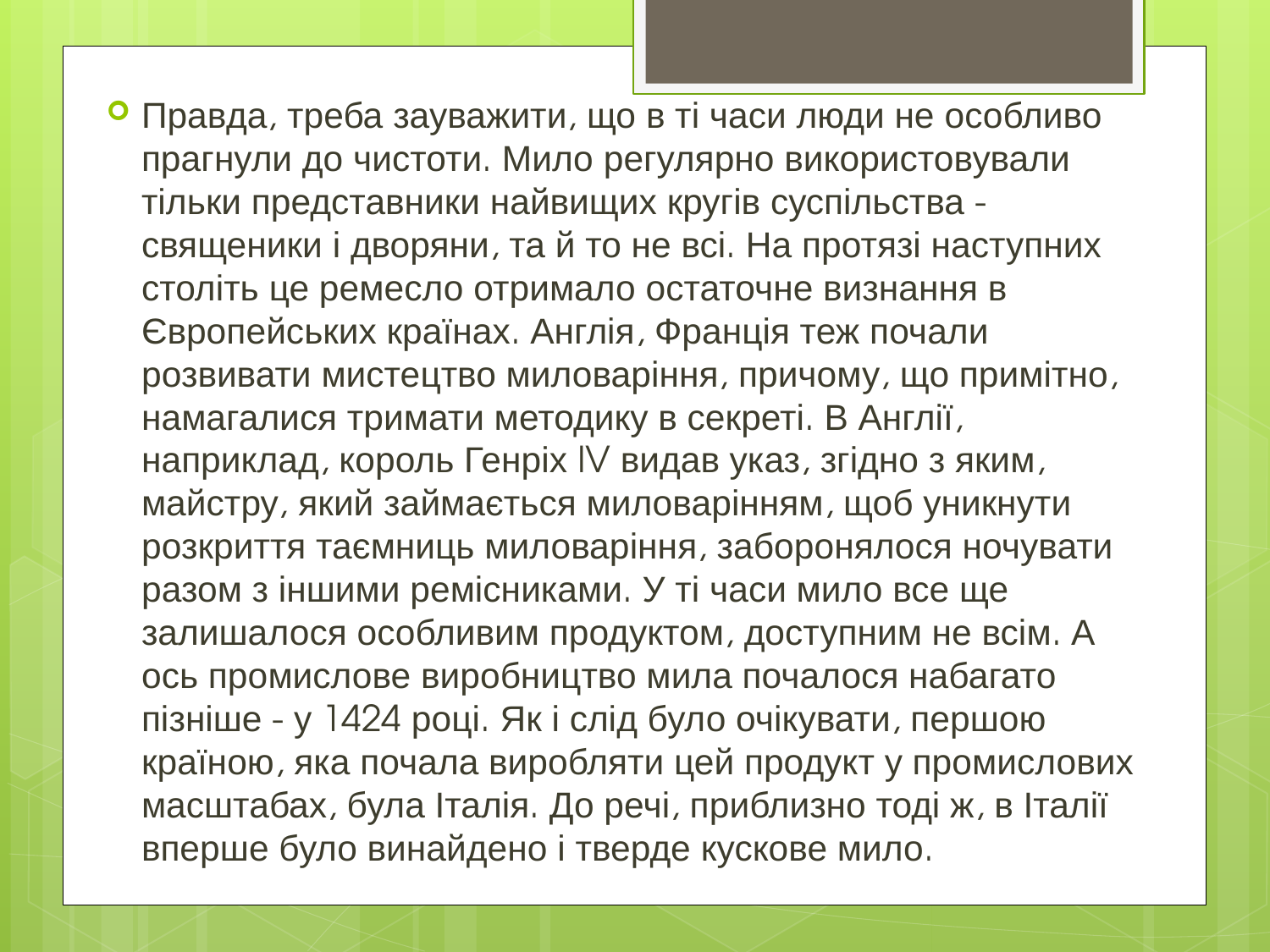

Правда, треба зауважити, що в ті часи люди не особливо прагнули до чистоти. Мило регулярно використовували тільки представники найвищих кругів суспільства - священики і дворяни, та й то не всі. На протязі наступних століть це ремесло отримало остаточне визнання в Європейських країнах. Англія, Франція теж почали розвивати мистецтво миловаріння, причому, що примітно, намагалися тримати методику в секреті. В Англії, наприклад, король Генріх IV видав указ, згідно з яким, майстру, який займається миловарінням, щоб уникнути розкриття таємниць миловаріння, заборонялося ночувати разом з іншими ремісниками. У ті часи мило все ще залишалося особливим продуктом, доступним не всім. А ось промислове виробництво мила почалося набагато пізніше - у 1424 році. Як і слід було очікувати, першою країною, яка почала виробляти цей продукт у промислових масштабах, була Італія. До речі, приблизно тоді ж, в Італії вперше було винайдено і тверде кускове мило.